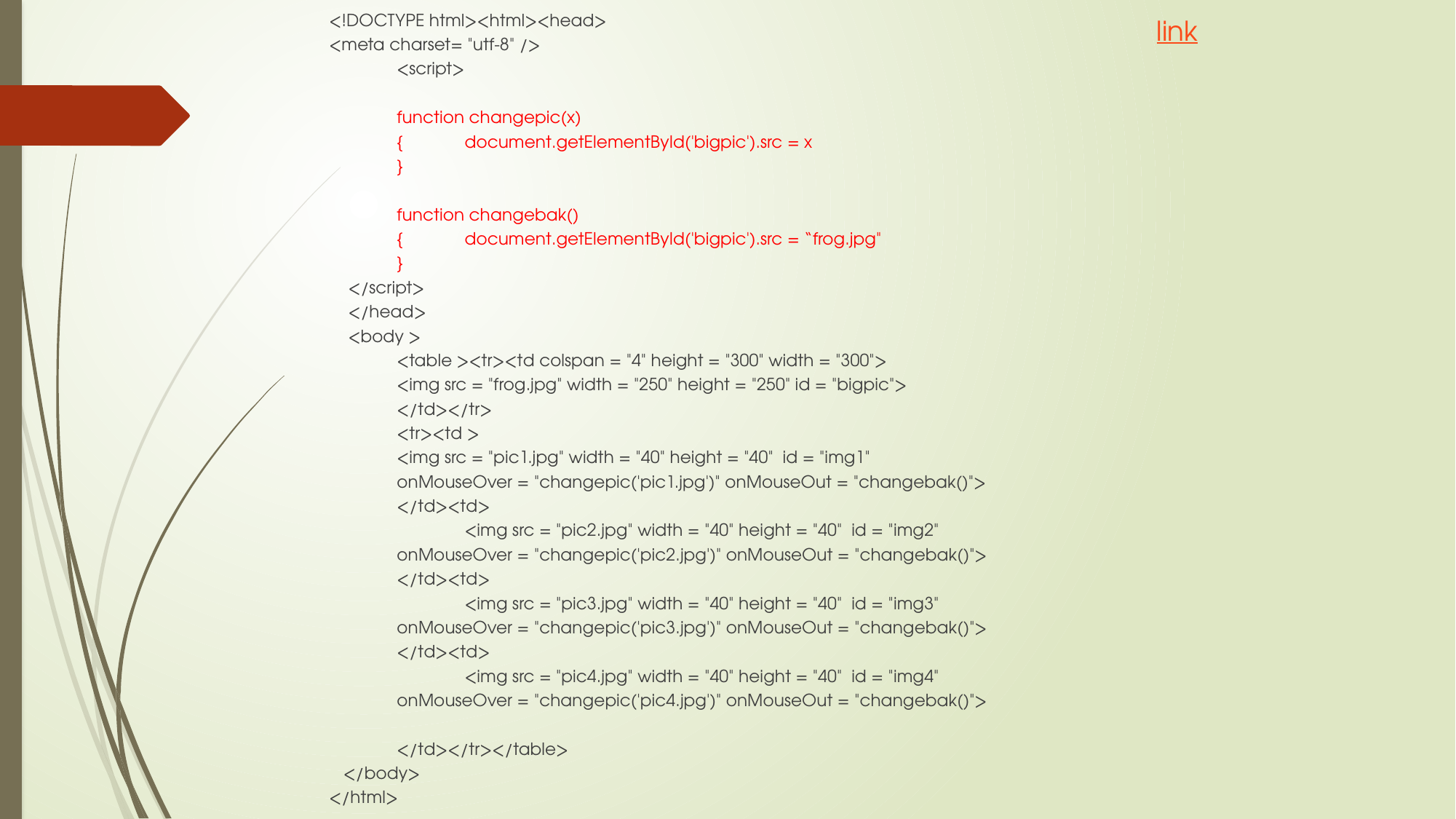

<!DOCTYPE html><html><head>
<meta charset= "utf-8" />
	<script>

        	function changepic(x)
        	{  	document.getElementById('bigpic').src = x
	}

	function changebak()
        	{  	document.getElementById('bigpic').src = “frog.jpg"
	}
    </script>
    </head>
    <body >
	<table ><tr><td colspan = "4" height = "300" width = "300">
		<img src = "frog.jpg" width = "250" height = "250" id = "bigpic">
	</td></tr>
	<tr><td >
        		<img src = "pic1.jpg" width = "40" height = "40"  id = "img1"
		onMouseOver = "changepic('pic1.jpg')" onMouseOut = "changebak()">
	</td><td>
	    	<img src = "pic2.jpg" width = "40" height = "40"  id = "img2"
		onMouseOver = "changepic('pic2.jpg')" onMouseOut = "changebak()">
	</td><td>
	    	<img src = "pic3.jpg" width = "40" height = "40"  id = "img3"
		onMouseOver = "changepic('pic3.jpg')" onMouseOut = "changebak()">
	</td><td>
	    	<img src = "pic4.jpg" width = "40" height = "40"  id = "img4"
		onMouseOver = "changepic('pic4.jpg')" onMouseOut = "changebak()">

	</td></tr></table>
   </body>
</html>
link